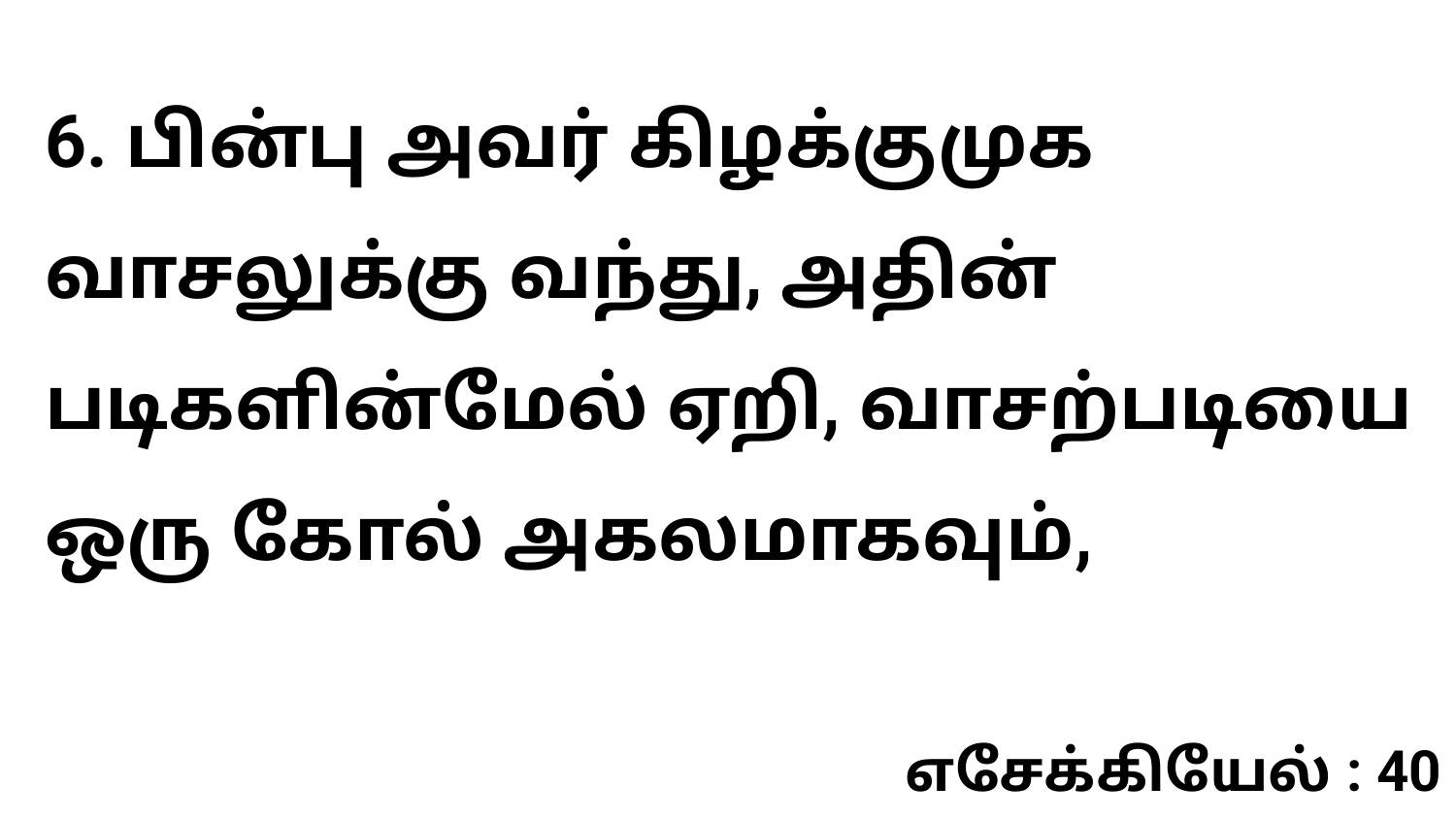

6. பின்பு அவர் கிழக்குமுக வாசலுக்கு வந்து, அதின் படிகளின்மேல் ஏறி, வாசற்படியை ஒரு கோல் அகலமாகவும்,
எசேக்கியேல் : 40